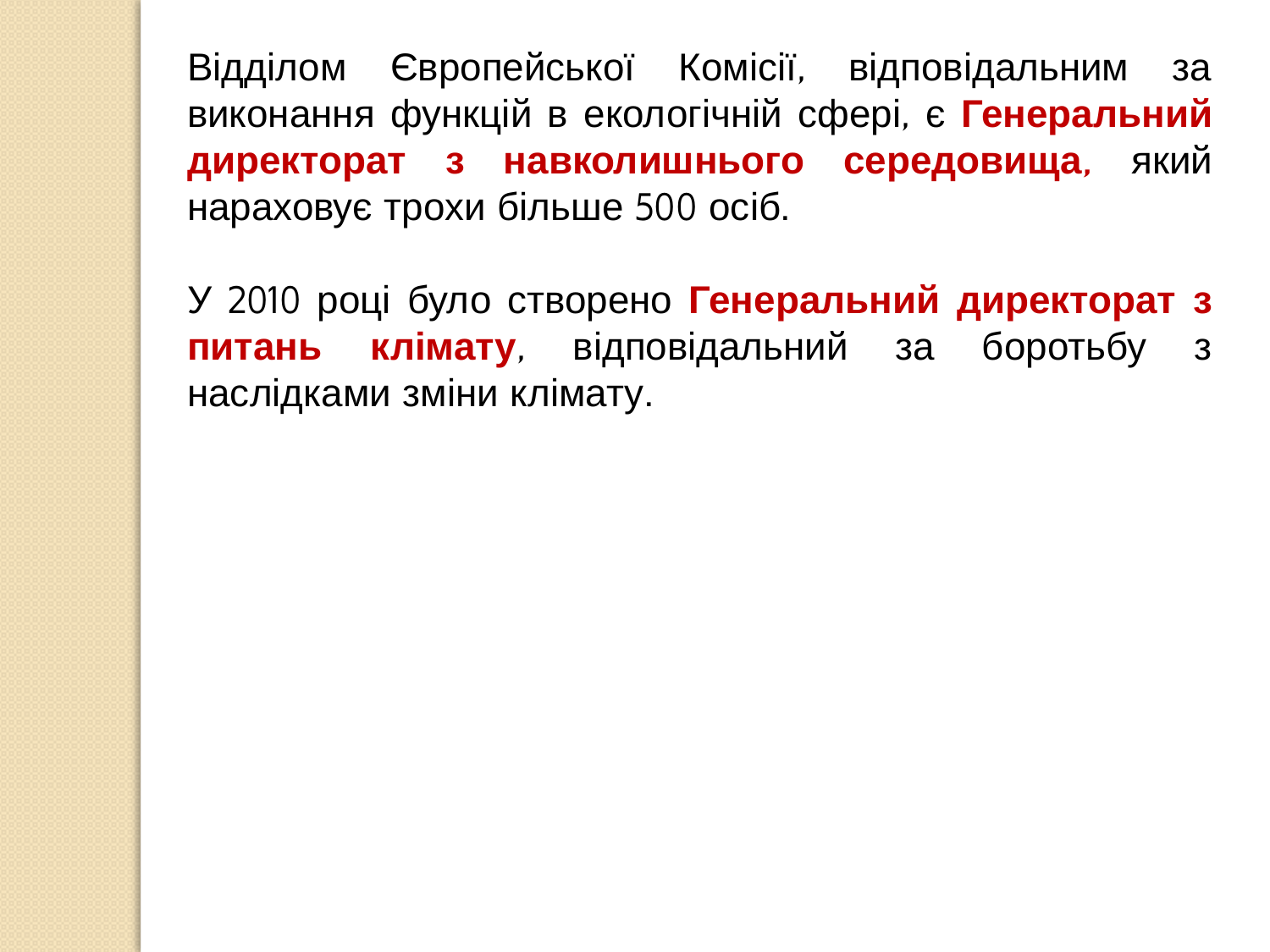

Відділом Європейської Комісії, відповідальним за виконання функцій в екологічній сфері, є Генеральний директорат з навколишнього середовища, який нараховує трохи більше 500 осіб.

У 2010 році було створено Генеральний директорат з питань клімату, відповідальний за боротьбу з наслідками зміни клімату.